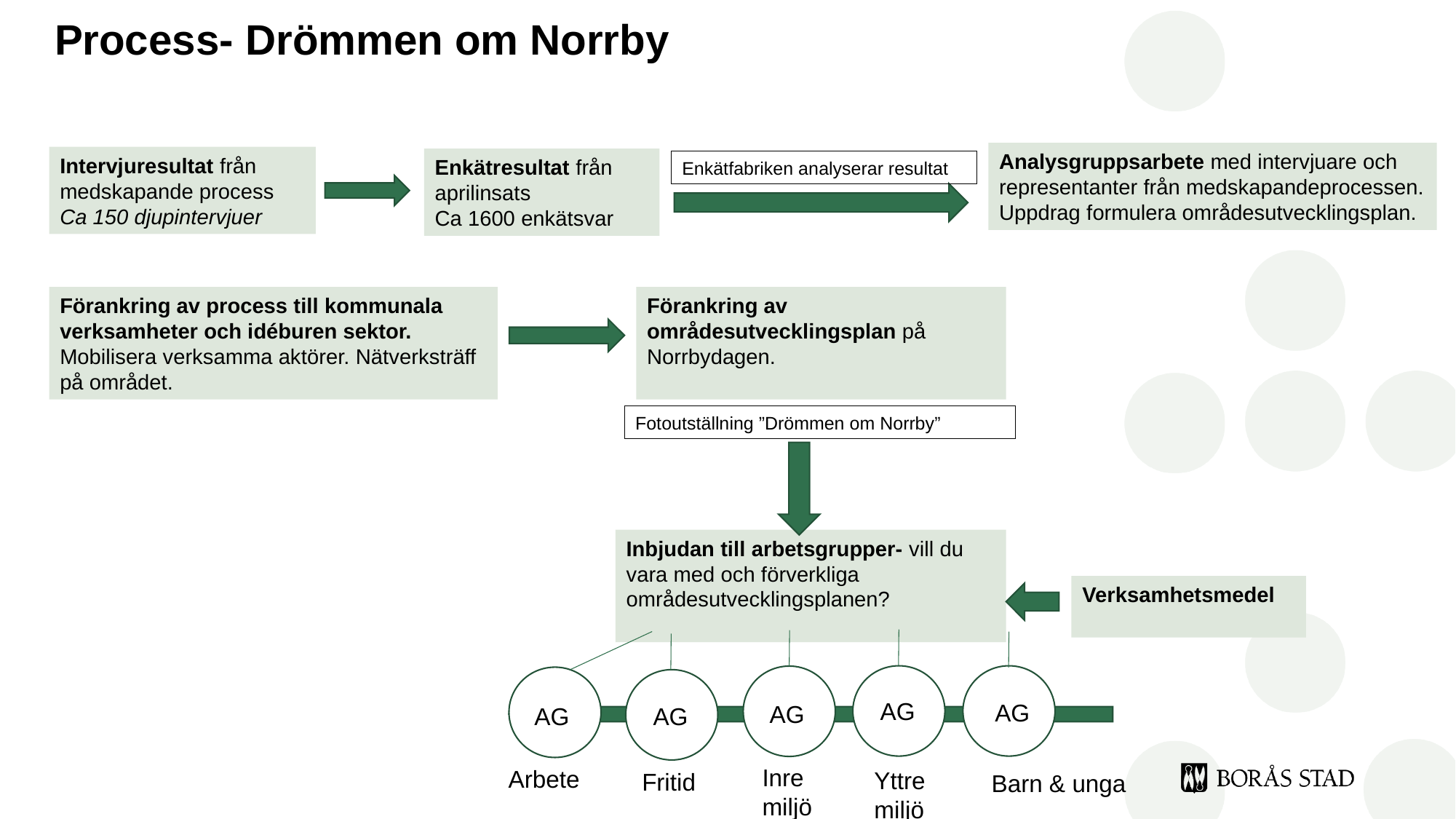

Process- Drömmen om Norrby
Analysgruppsarbete med intervjuare och representanter från medskapandeprocessen. Uppdrag formulera områdesutvecklingsplan.
Intervjuresultat från medskapande process
Ca 150 djupintervjuer
Enkätresultat från aprilinsats
Ca 1600 enkätsvar
Enkätfabriken analyserar resultat

Förankring av process till kommunala verksamheter och idéburen sektor. Mobilisera verksamma aktörer. Nätverksträff på området.
Förankring av områdesutvecklingsplan på Norrbydagen.

Fotoutställning ”Drömmen om Norrby”

Inbjudan till arbetsgrupper- vill du vara med och förverkliga områdesutvecklingsplanen?

Verksamhetsmedel

AG
AG
AG
AG
AG

Inre
miljö
Arbete
Yttre
miljö
Fritid
Barn & unga